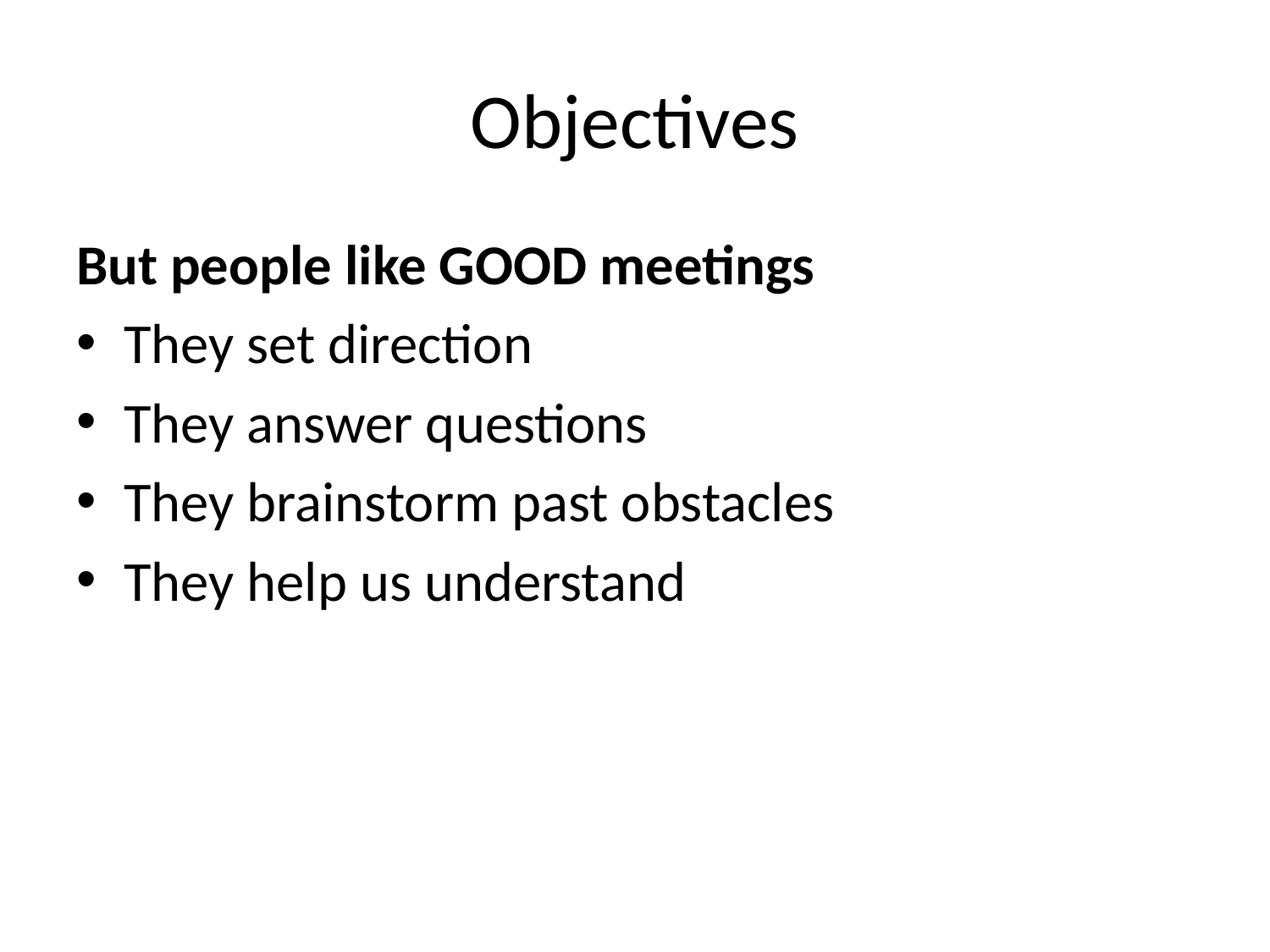

# Objectives
But people like GOOD meetings
They set direction
They answer questions
They brainstorm past obstacles
They help us understand